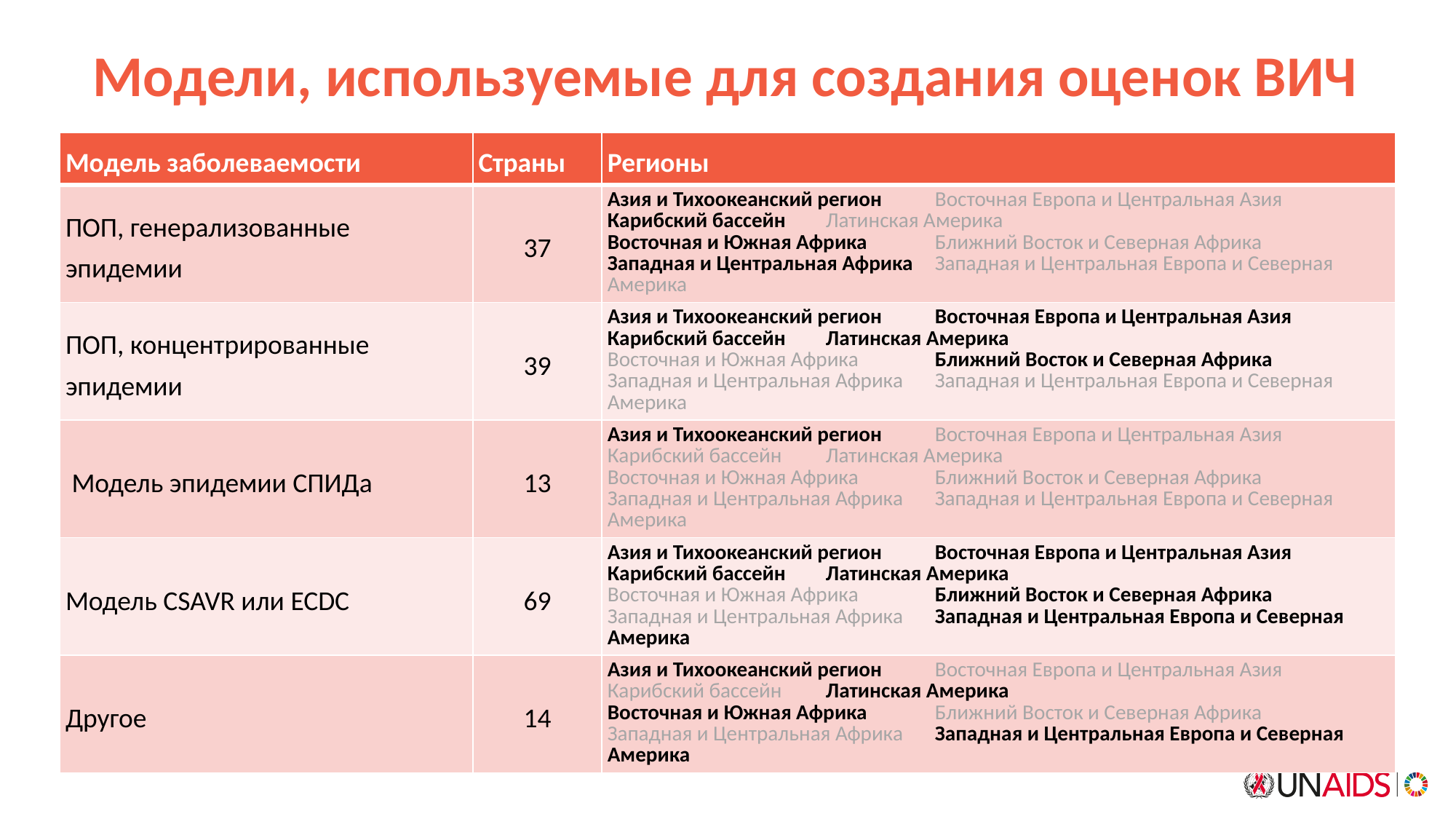

# Модели, используемые для создания оценок ВИЧ
| Модель заболеваемости | Страны | Регионы |
| --- | --- | --- |
| ПОП, генерализованные эпидемии | 37 | Азия и Тихоокеанский регион Восточная Европа и Центральная Азия Карибский бассейн Латинская Америка Восточная и Южная Африка Ближний Восток и Северная Африка Западная и Центральная Африка Западная и Центральная Европа и Северная Америка |
| ПОП, концентрированные эпидемии | 39 | Азия и Тихоокеанский регион Восточная Европа и Центральная Азия Карибский бассейн Латинская Америка Восточная и Южная Африка Ближний Восток и Северная Африка Западная и Центральная Африка Западная и Центральная Европа и Северная Америка |
| Модель эпидемии СПИДа | 13 | Азия и Тихоокеанский регион Восточная Европа и Центральная Азия Карибский бассейн Латинская Америка Восточная и Южная Африка Ближний Восток и Северная Африка Западная и Центральная Африка Западная и Центральная Европа и Северная Америка |
| Модель CSAVR или ECDC | 69 | Азия и Тихоокеанский регион Восточная Европа и Центральная Азия Карибский бассейн Латинская Америка Восточная и Южная Африка Ближний Восток и Северная Африка Западная и Центральная Африка Западная и Центральная Европа и Северная Америка |
| Другое | 14 | Азия и Тихоокеанский регион Восточная Европа и Центральная Азия Карибский бассейн Латинская Америка Восточная и Южная Африка Ближний Восток и Северная Африка Западная и Центральная Африка Западная и Центральная Европа и Северная Америка |